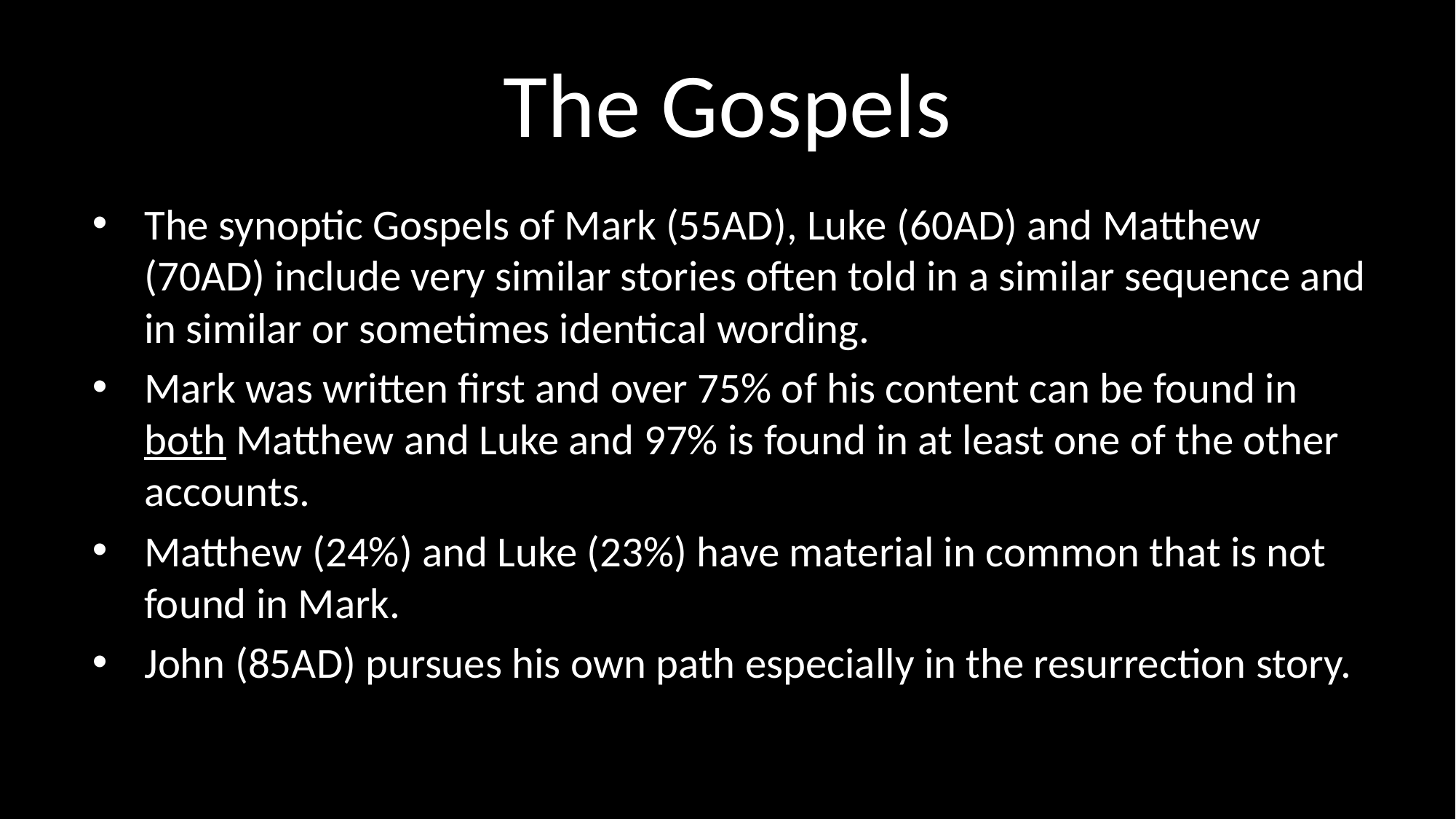

# The Gospels
The synoptic Gospels of Mark (55AD), Luke (60AD) and Matthew (70AD) include very similar stories often told in a similar sequence and in similar or sometimes identical wording.
Mark was written first and over 75% of his content can be found in both Matthew and Luke and 97% is found in at least one of the other accounts.
Matthew (24%) and Luke (23%) have material in common that is not found in Mark.
John (85AD) pursues his own path especially in the resurrection story.